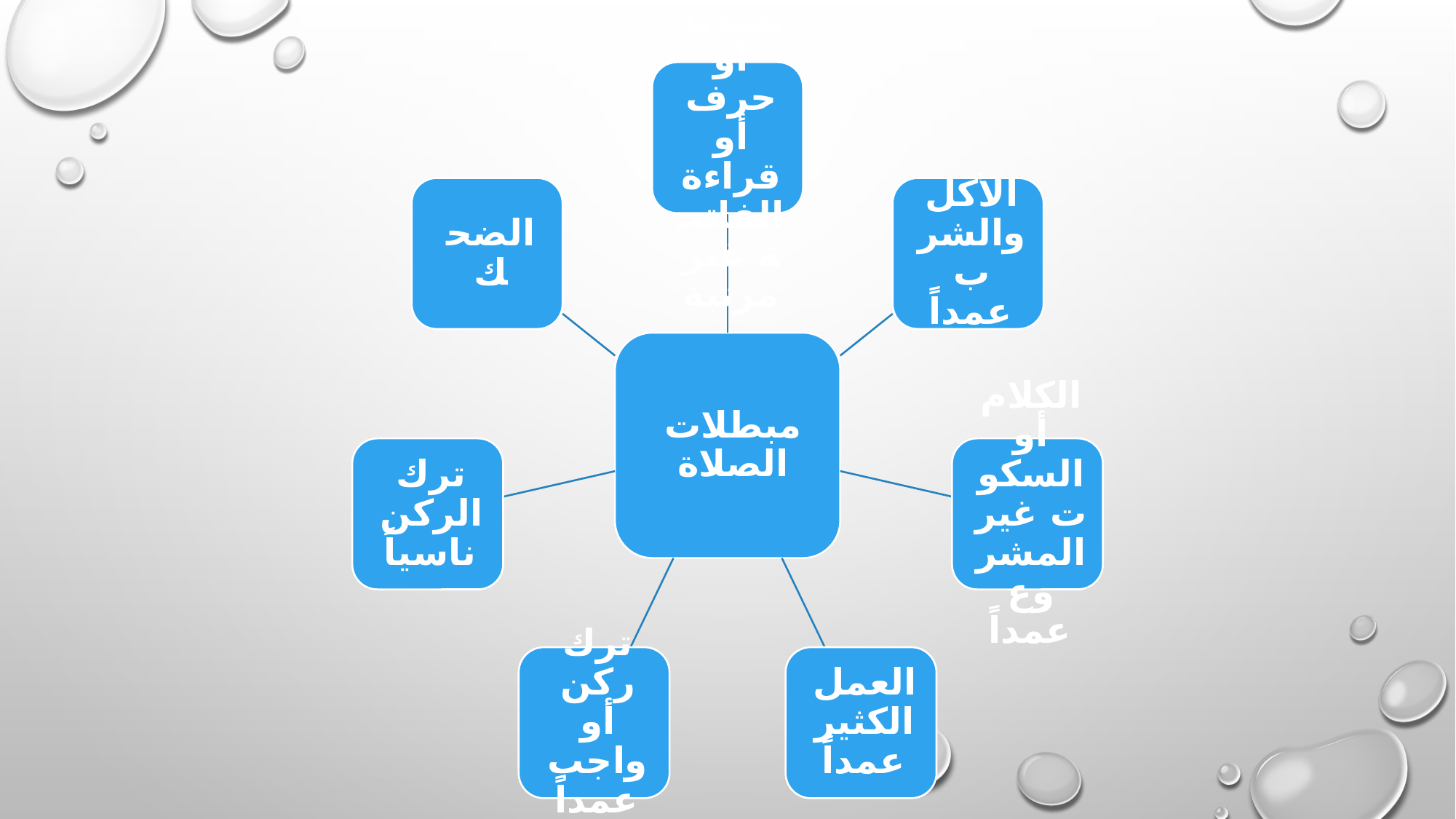

مبطلات الصلاة
ترك تشديد أو حرف أو قراءة الفاتحة غير مرتبة
الأكل والشرب عمداً
الكلام أو السكوت غير المشروع عمداً
العمل الكثير عمداً
ترك ركن أو واجب عمداً
ترك الركن ناسياً
الضحك
#